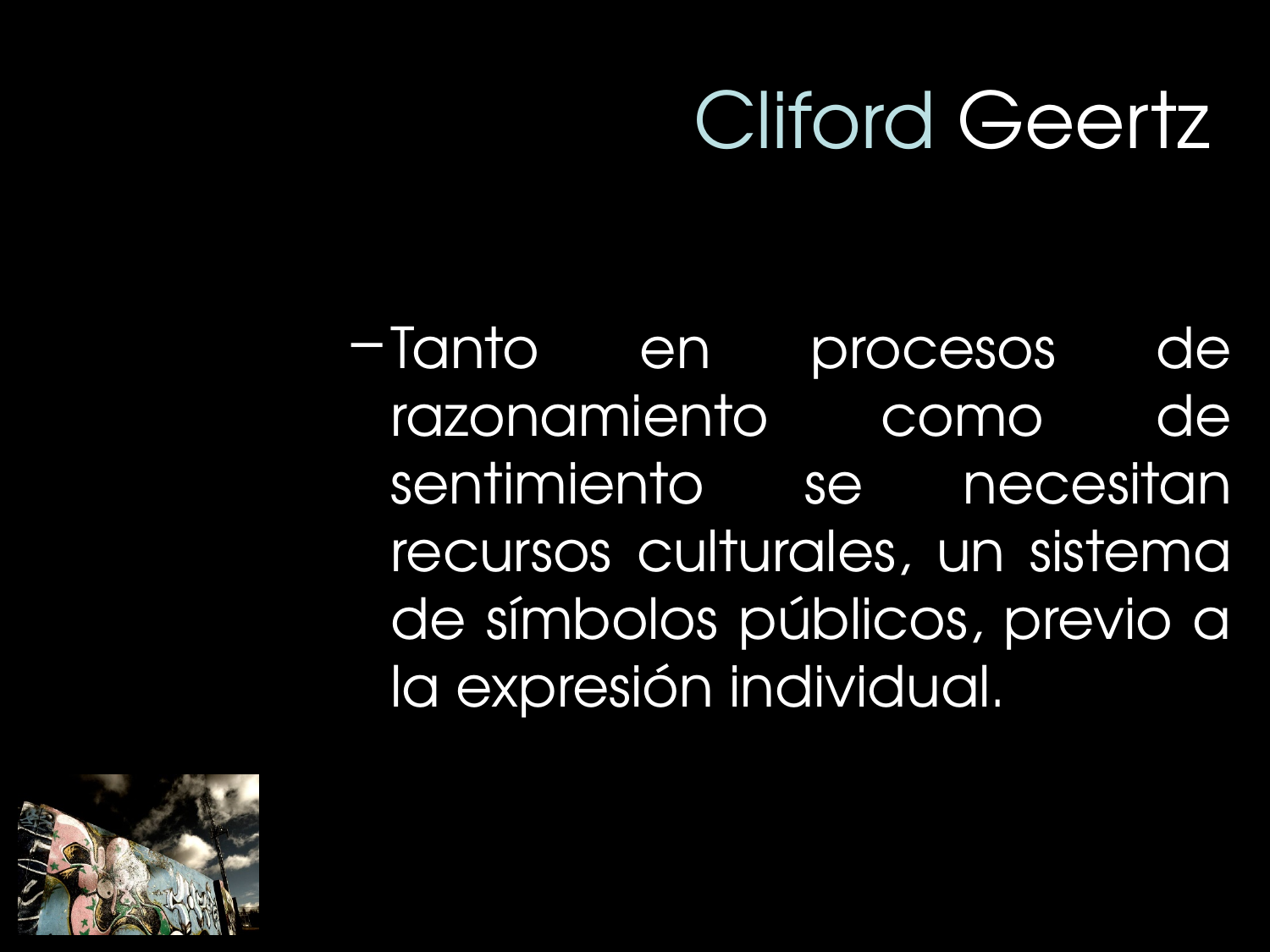

# Cliford Geertz
Tanto en procesos de razonamiento como de sentimiento se necesitan recursos culturales, un sistema de símbolos públicos, previo a la expresión individual.